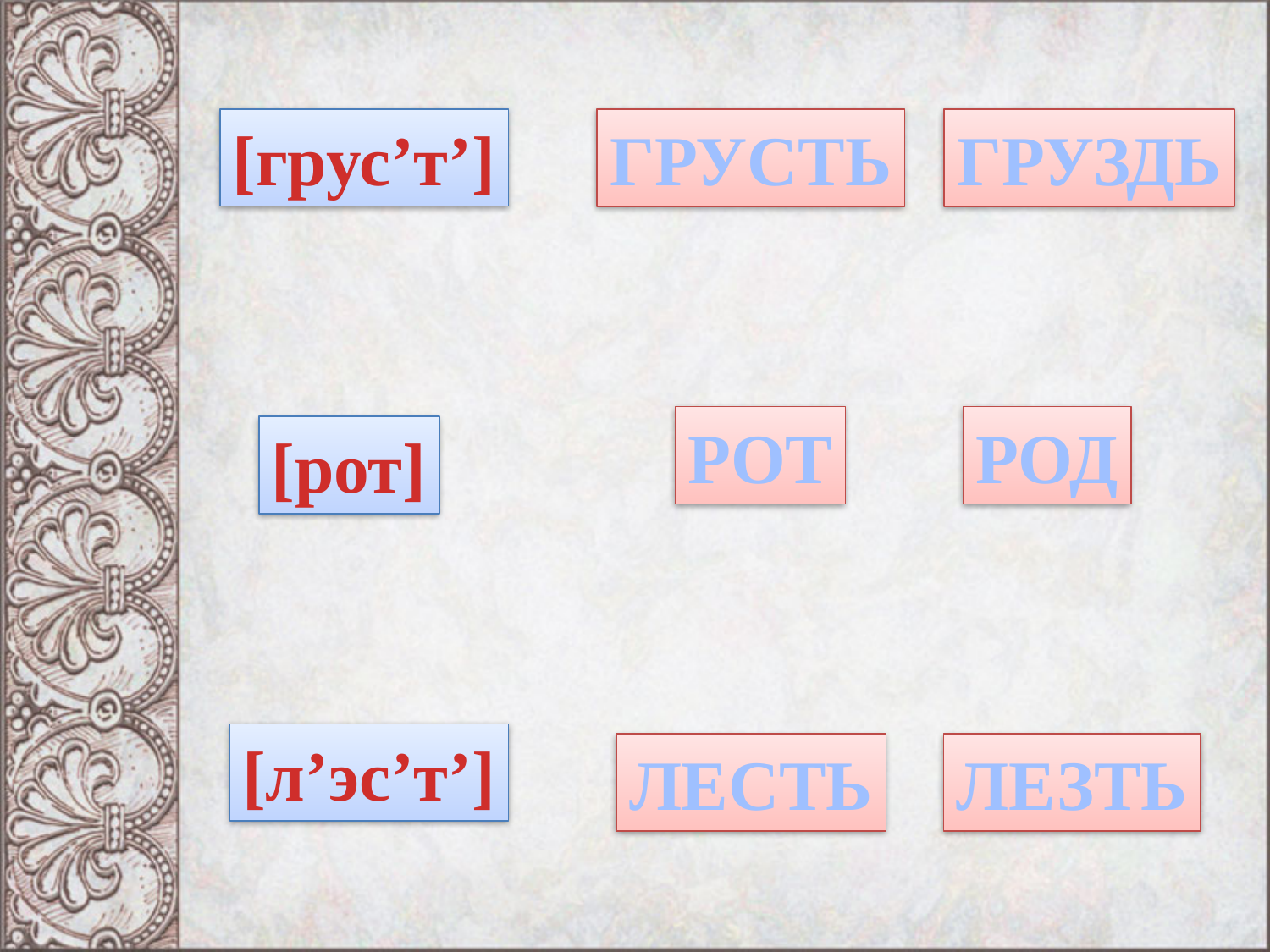

[грус’т’]
ГРУСТЬ
ГРУЗДЬ
РОТ
РОД
[рот]
[л’эс’т’]
ЛЕСТЬ
ЛЕЗТЬ